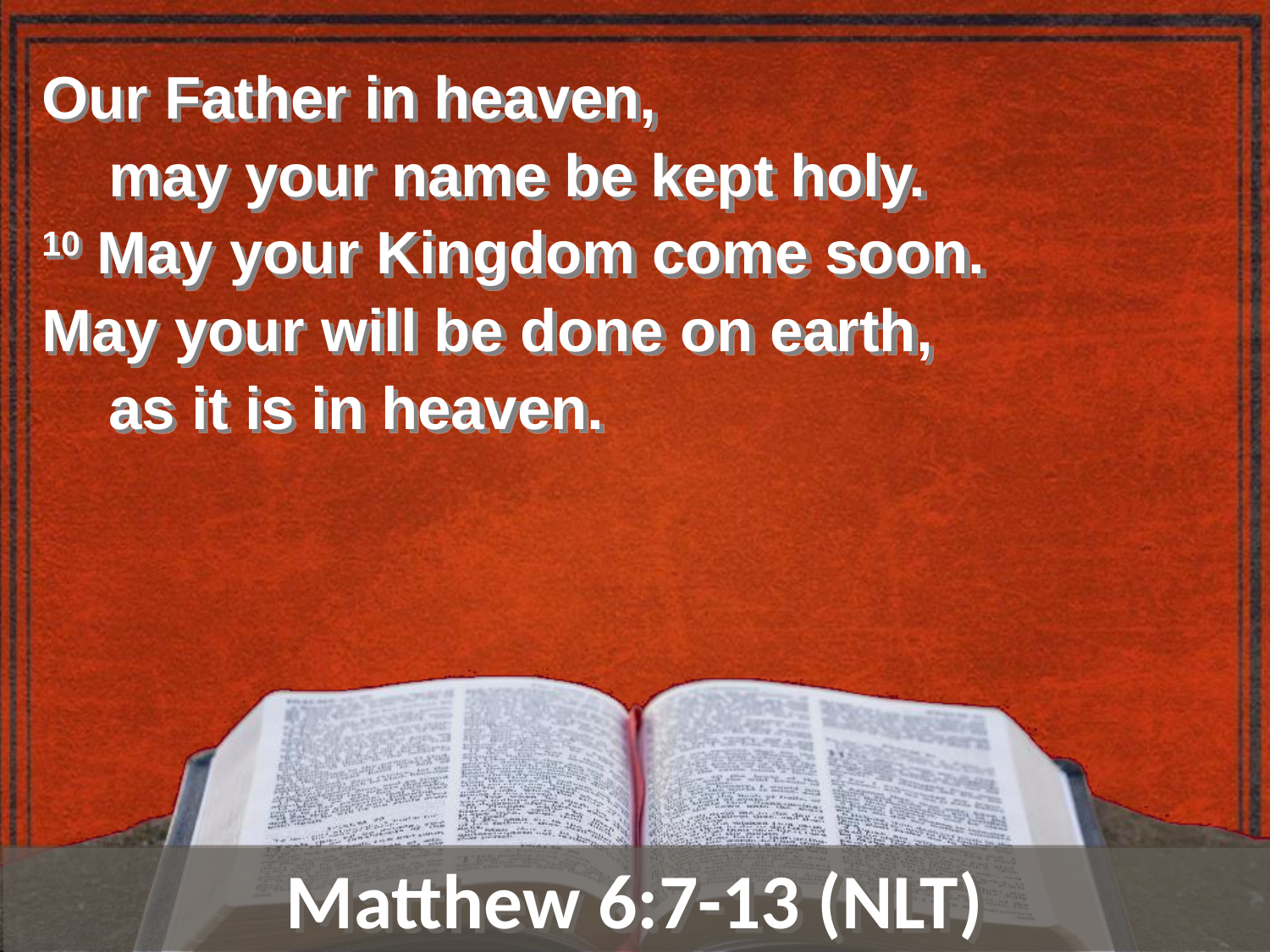

Our Father in heaven,
    may your name be kept holy.
10 May your Kingdom come soon.
May your will be done on earth,
    as it is in heaven.
Matthew 6:7-13 (NLT)